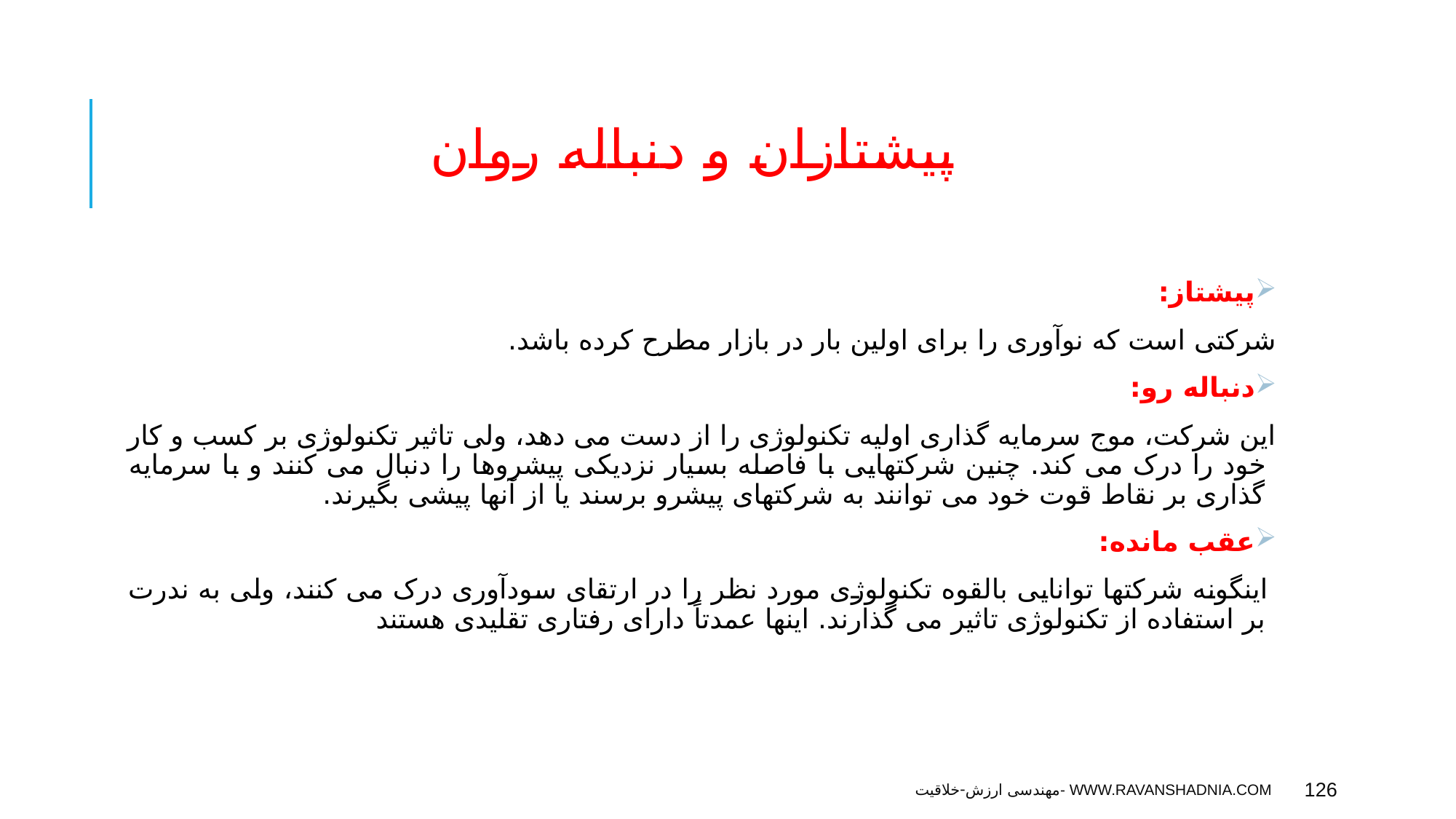

# پیشتازان و دنباله روان
پیشتاز:
شرکتی است که نوآوری را برای اولین بار در بازار مطرح کرده باشد.
دنباله رو:
این شرکت، موج سرمایه گذاری اولیه تکنولوژی را از دست می دهد، ولی تاثیر تکنولوژی بر کسب و کار خود را درک می کند. چنین شرکتهایی با فاصله بسیار نزدیکی پیشروها را دنبال می کنند و با سرمایه گذاری بر نقاط قوت خود می توانند به شرکتهای پیشرو برسند یا از آنها پیشی بگیرند.
عقب مانده:
 اینگونه شرکتها توانایی بالقوه تکنولوژی مورد نظر را در ارتقای سودآوری درک می کنند، ولی به ندرت بر استفاده از تکنولوژی تاثیر می گذارند. اینها عمدتاً دارای رفتاری تقلیدی هستند
مهندسی ارزش-خلاقیت- www.ravanshadnia.com
126